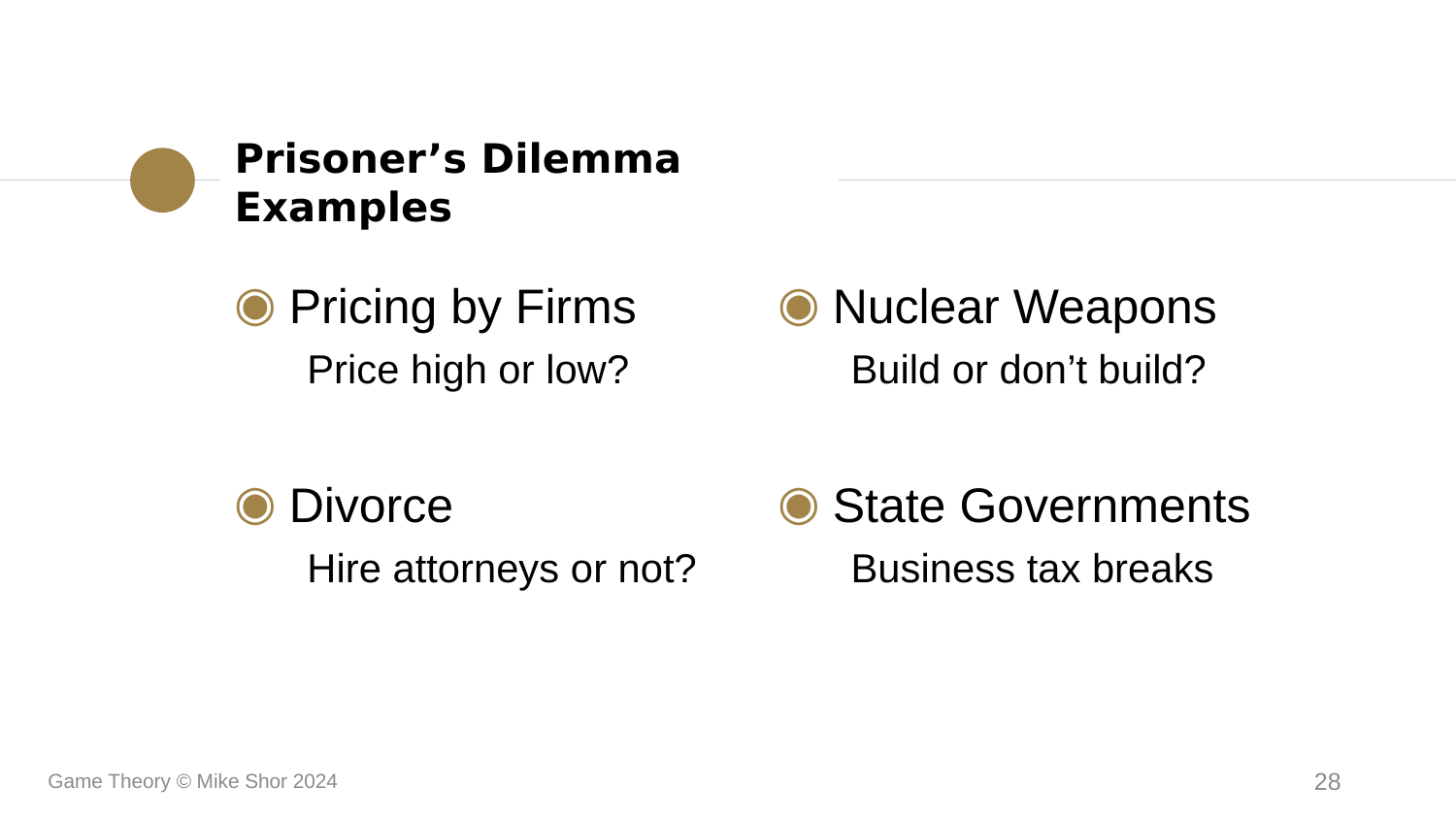

# Prisoner’s Dilemma Examples
Pricing by Firms
Price high or low?

Divorce
Hire attorneys or not?
Nuclear Weapons
Build or don’t build?

State Governments
Business tax breaks
Game Theory © Mike Shor 2024
28